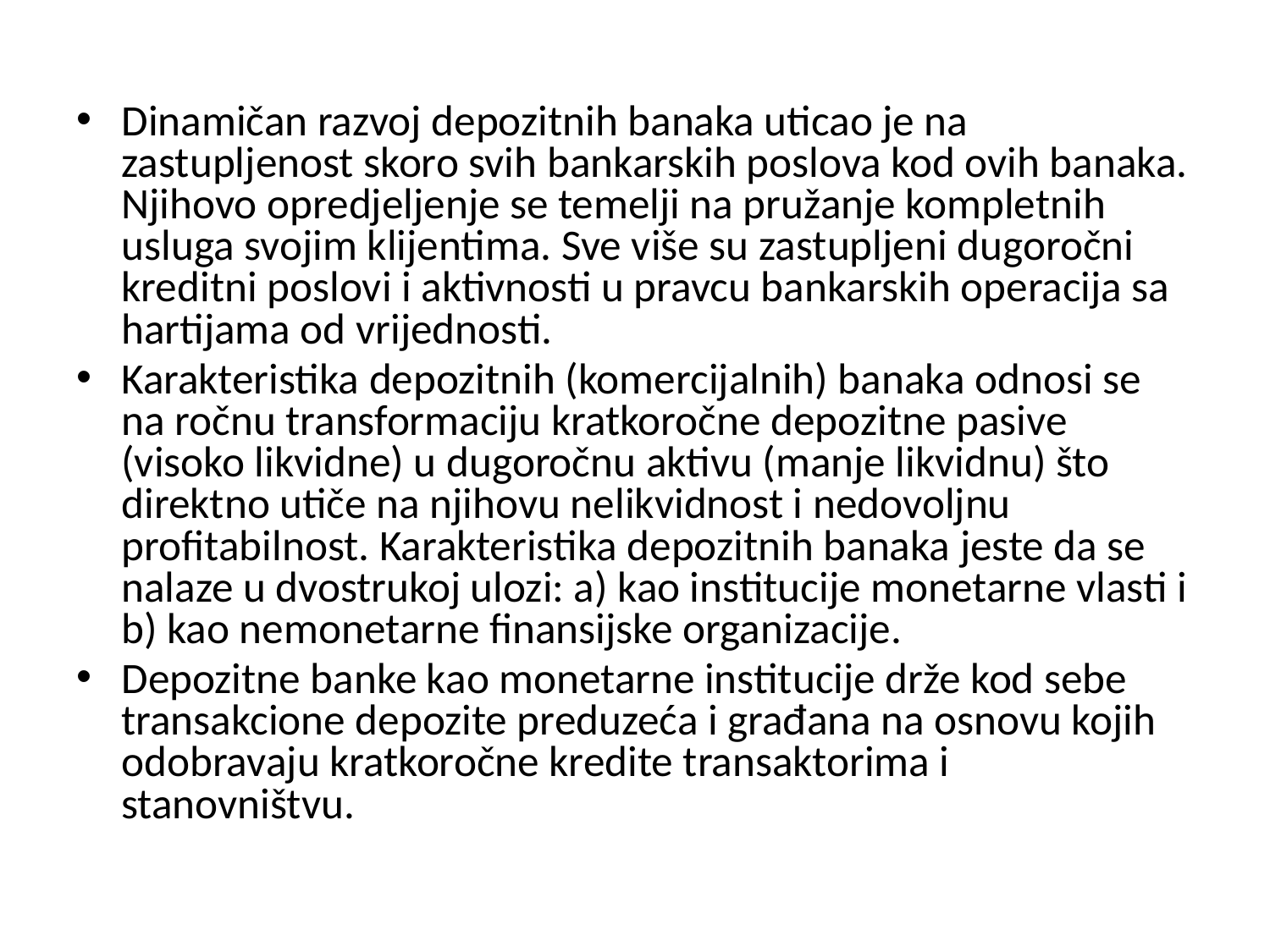

Dinamičan razvoj depozitnih banaka uticao je na zastupljenost skoro svih bankarskih poslova kod ovih banaka. Njihovo opredjeljenje se temelji na pružanje kompletnih usluga svojim klijentima. Sve više su zastupljeni dugoročni kreditni poslovi i aktivnosti u pravcu bankarskih operacija sa hartijama od vrijednosti.
Karakteristika depozitnih (komercijalnih) banaka odnosi se na ročnu transformaciju kratkoročne depozitne pasive (visoko likvidne) u dugoročnu aktivu (manje likvidnu) što direktno utiče na njihovu nelikvidnost i nedovoljnu profitabilnost. Karakteristika depozitnih banaka jeste da se nalaze u dvostrukoj ulozi: a) kao institucije monetarne vlasti i b) kao nemonetarne finansijske organizacije.
Depozitne banke kao monetarne institucije drže kod sebe transakcione depozite preduzeća i građana na osnovu kojih odobravaju kratkoročne kredite transaktorima i stanovništvu.